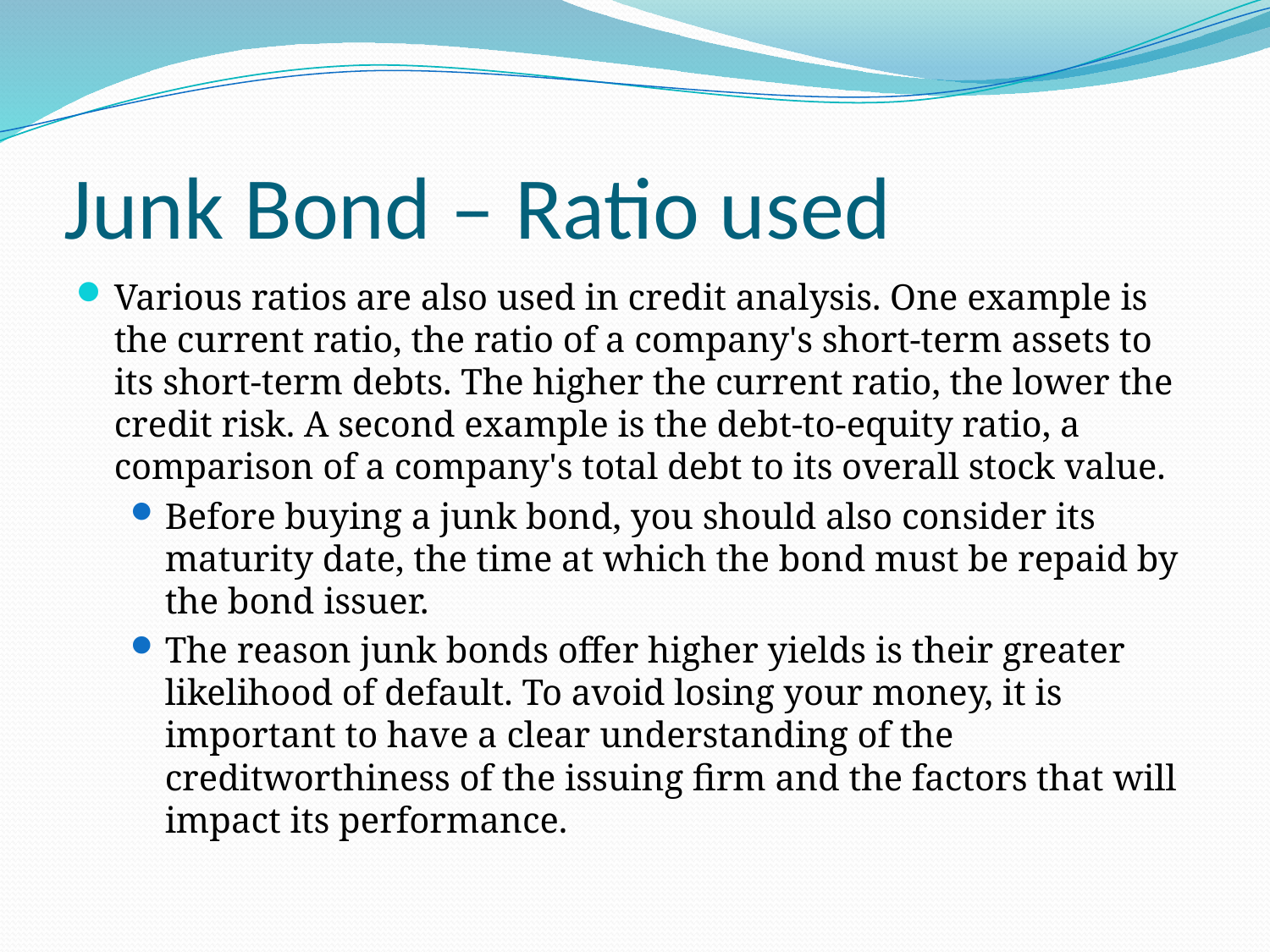

# Junk Bond – Ratio used
Various ratios are also used in credit analysis. One example is the current ratio, the ratio of a company's short-term assets to its short-term debts. The higher the current ratio, the lower the credit risk. A second example is the debt-to-equity ratio, a comparison of a company's total debt to its overall stock value.
Before buying a junk bond, you should also consider its maturity date, the time at which the bond must be repaid by the bond issuer.
The reason junk bonds offer higher yields is their greater likelihood of default. To avoid losing your money, it is important to have a clear understanding of the creditworthiness of the issuing firm and the factors that will impact its performance.